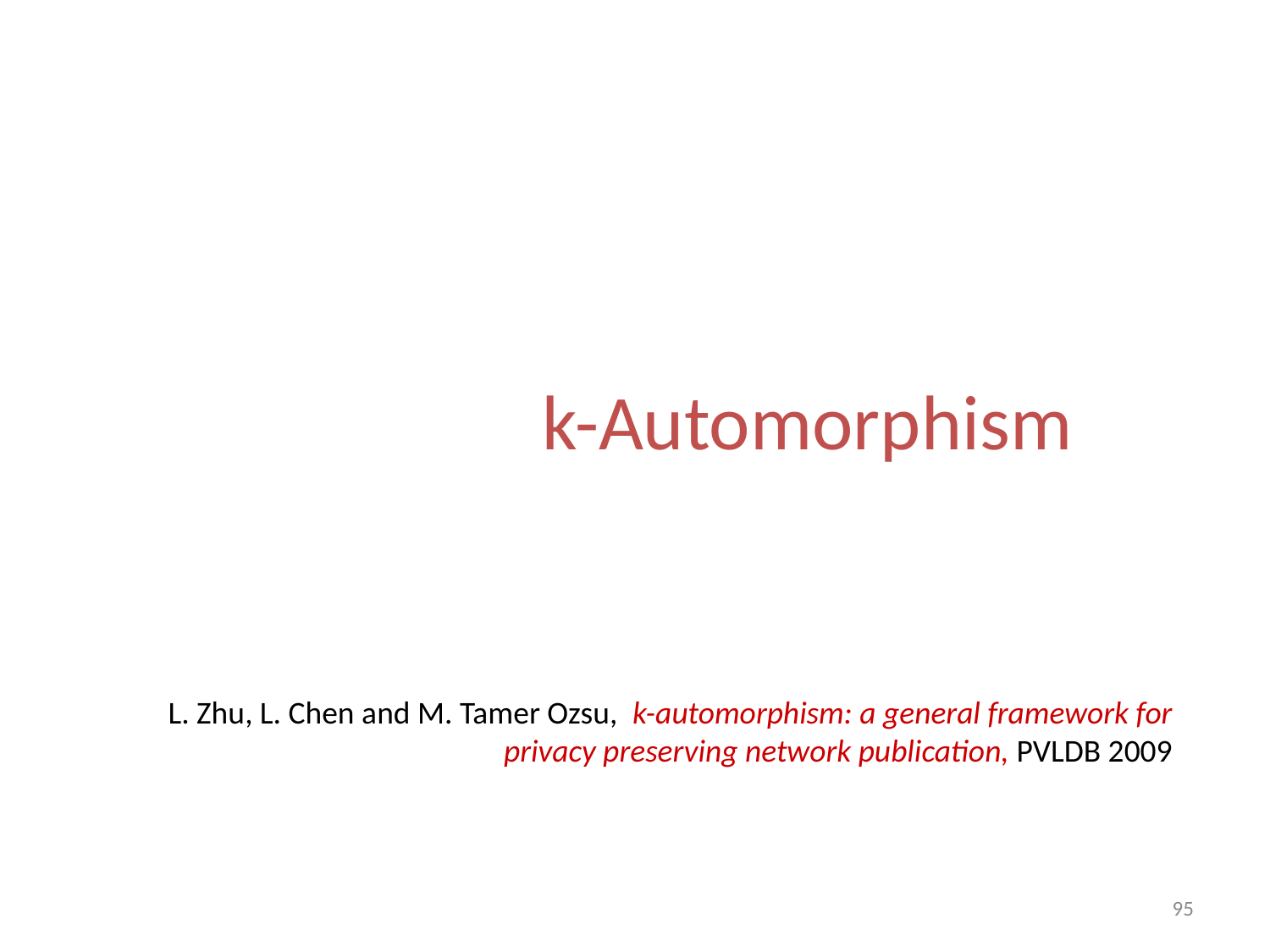

k-Automorphism
L. Zhu, L. Chen and M. Tamer Ozsu,  k-automorphism: a general framework for privacy preserving network publication, PVLDB 2009
95